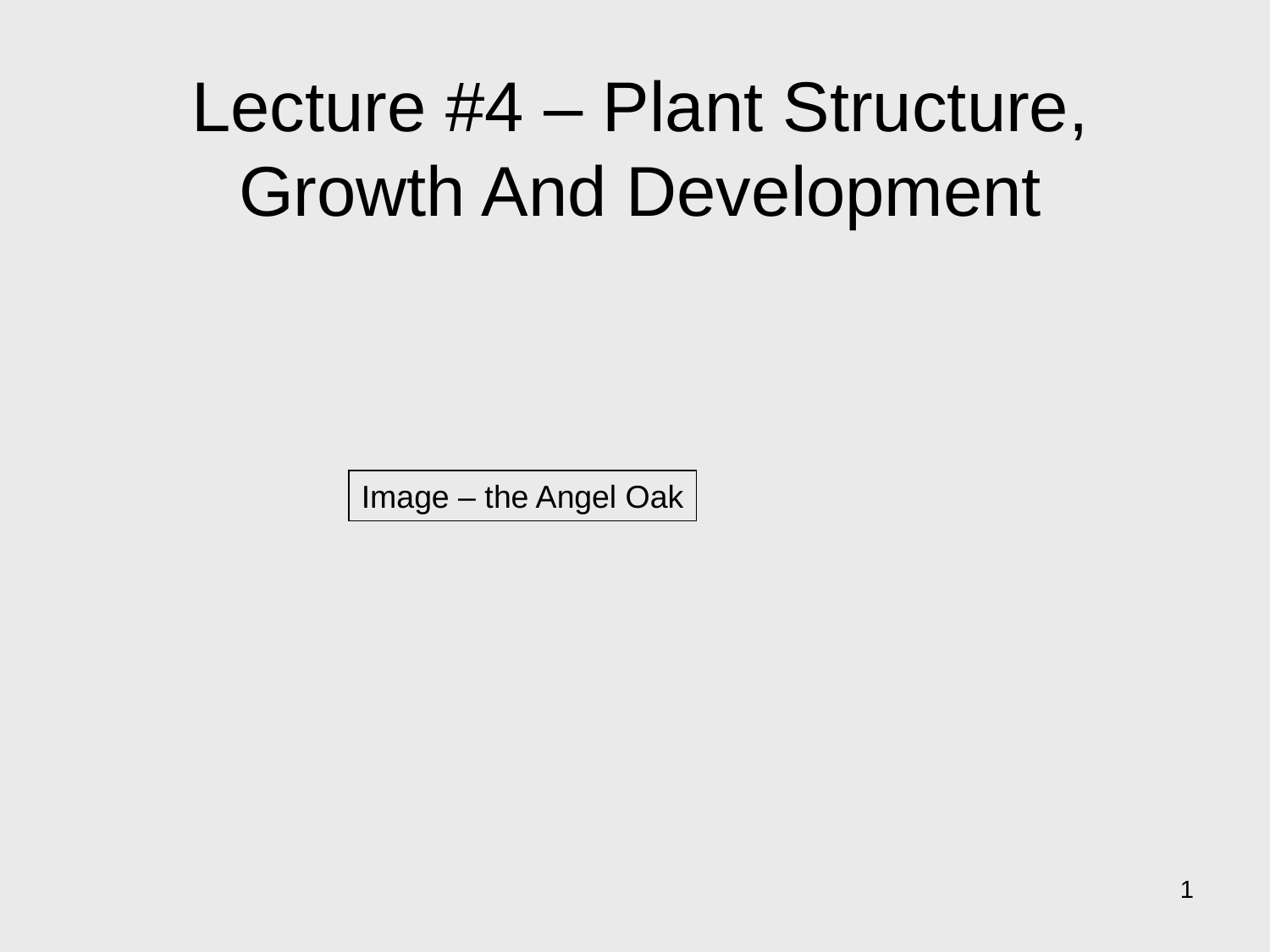

# Lecture #4 – Plant Structure, Growth And Development
Image – the Angel Oak
1